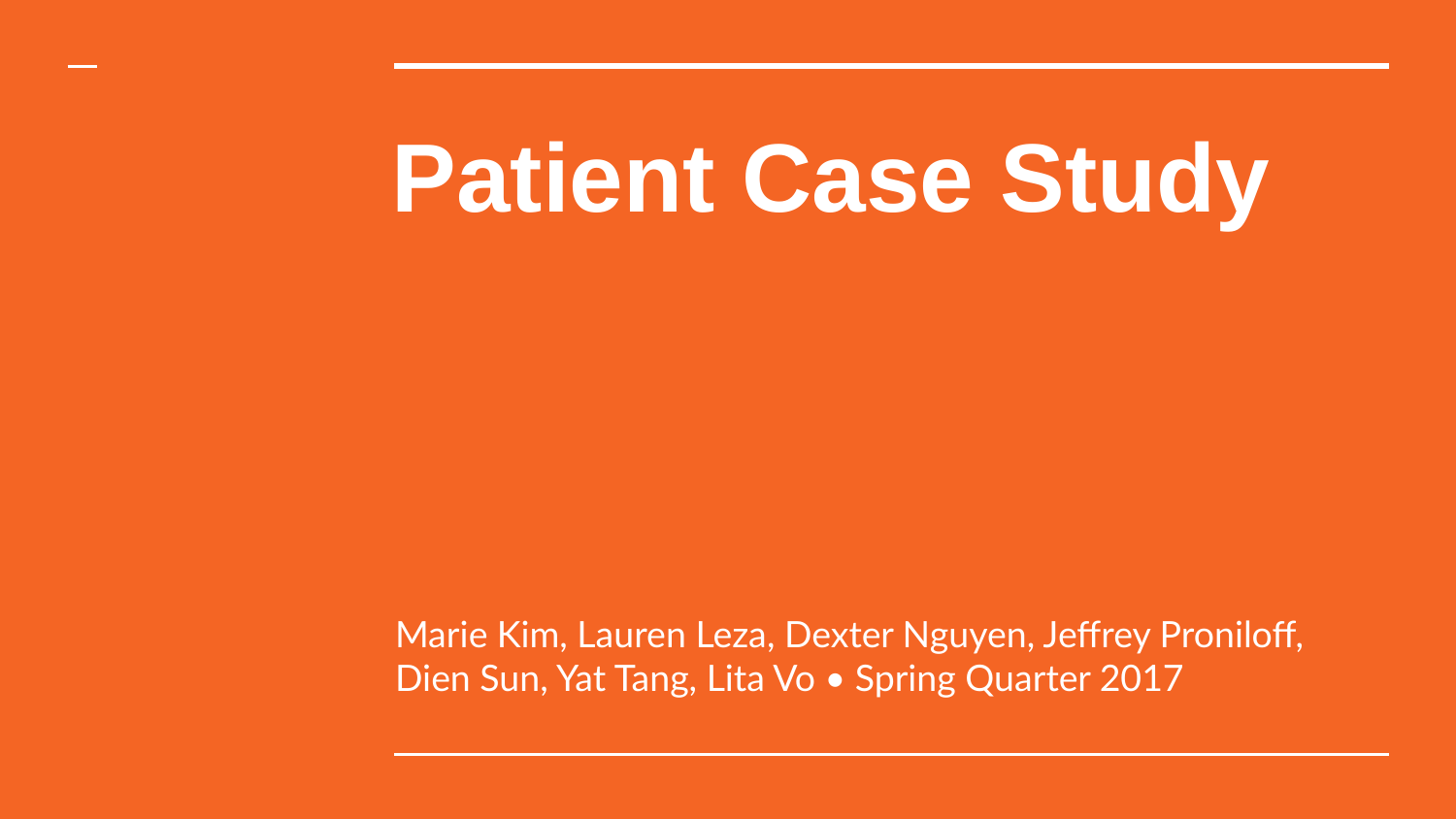

# Patient Case Study
Marie Kim, Lauren Leza, Dexter Nguyen, Jeffrey Proniloff, Dien Sun, Yat Tang, Lita Vo • Spring Quarter 2017